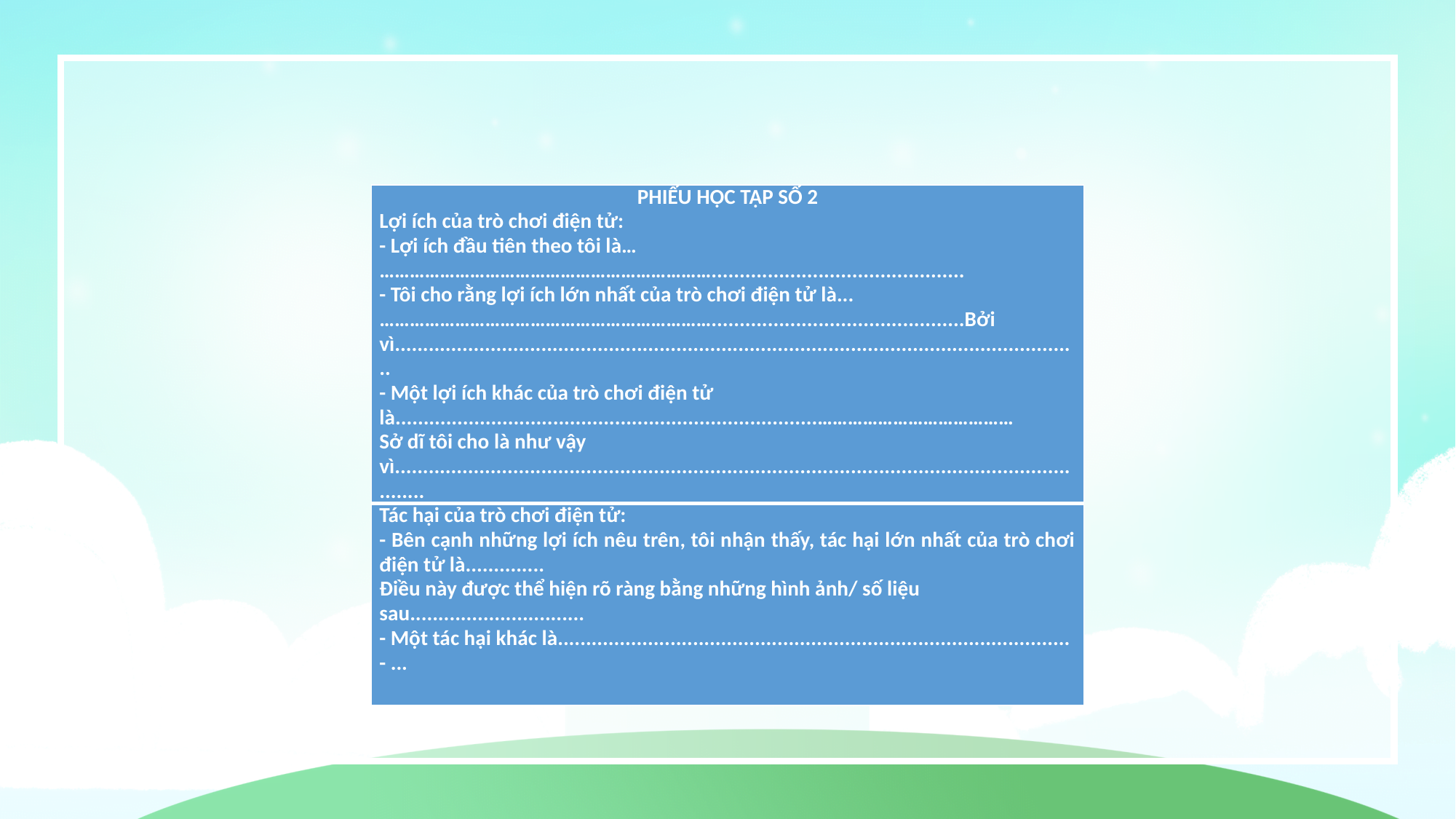

| PHIẾU HỌC TẬP SỐ 2 Lợi ích của trò chơi điện tử: - Lợi ích đầu tiên theo tôi là… …………………………………………………………............................................. - Tôi cho rằng lợi ích lớn nhất của trò chơi điện tử là... ………………………………………………………….............................................Bởi vì.......................................................................................................................... - Một lợi ích khác của trò chơi điện tử là...........................................................................………………………………… Sở dĩ tôi cho là như vậy vì................................................................................................................................ |
| --- |
| Tác hại của trò chơi điện tử: - Bên cạnh những lợi ích nêu trên, tôi nhận thấy, tác hại lớn nhất của trò chơi điện tử là.............. Điều này được thể hiện rõ ràng bằng những hình ảnh/ số liệu sau............................... - Một tác hại khác là........................................................................................... - ... |